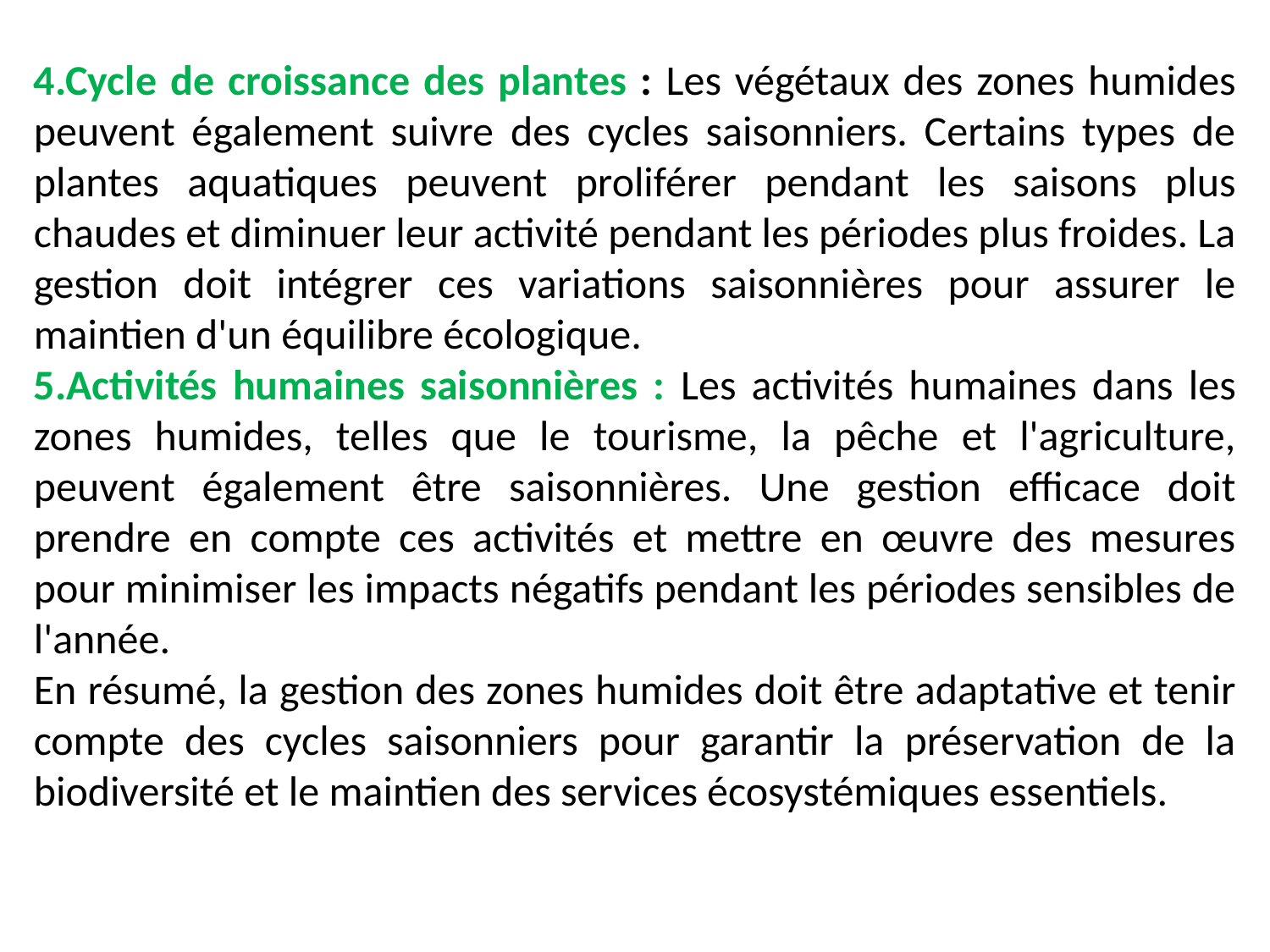

4.Cycle de croissance des plantes : Les végétaux des zones humides peuvent également suivre des cycles saisonniers. Certains types de plantes aquatiques peuvent proliférer pendant les saisons plus chaudes et diminuer leur activité pendant les périodes plus froides. La gestion doit intégrer ces variations saisonnières pour assurer le maintien d'un équilibre écologique.
5.Activités humaines saisonnières : Les activités humaines dans les zones humides, telles que le tourisme, la pêche et l'agriculture, peuvent également être saisonnières. Une gestion efficace doit prendre en compte ces activités et mettre en œuvre des mesures pour minimiser les impacts négatifs pendant les périodes sensibles de l'année.
En résumé, la gestion des zones humides doit être adaptative et tenir compte des cycles saisonniers pour garantir la préservation de la biodiversité et le maintien des services écosystémiques essentiels.